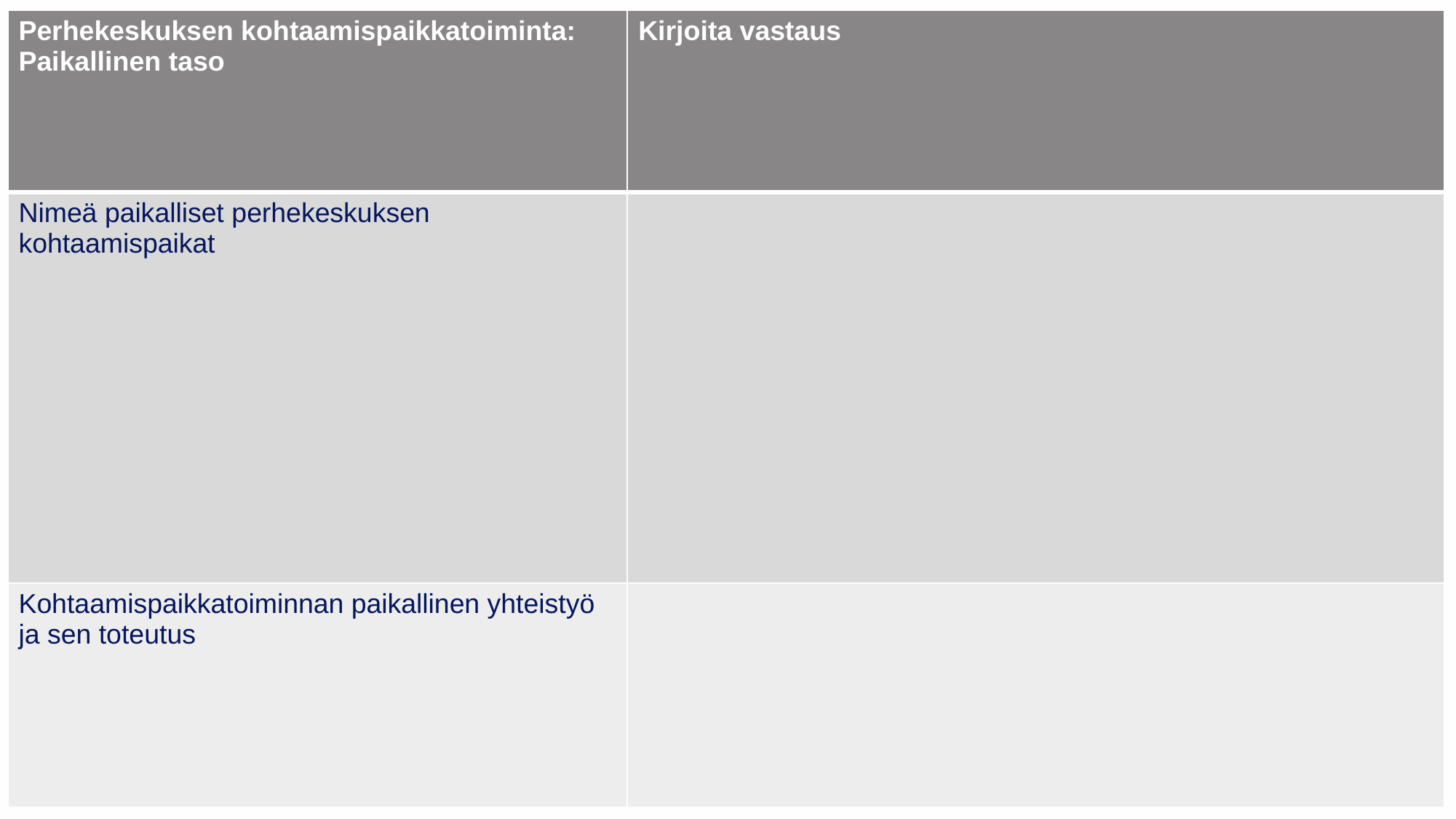

| Perhekeskuksen kohtaamispaikkatoiminta: Paikallinen taso | Kirjoita vastaus |
| --- | --- |
| Nimeä paikalliset perhekeskuksen kohtaamispaikat |  |
| Kohtaamispaikkatoiminnan paikallinen yhteistyö ja sen toteutus |  |
23